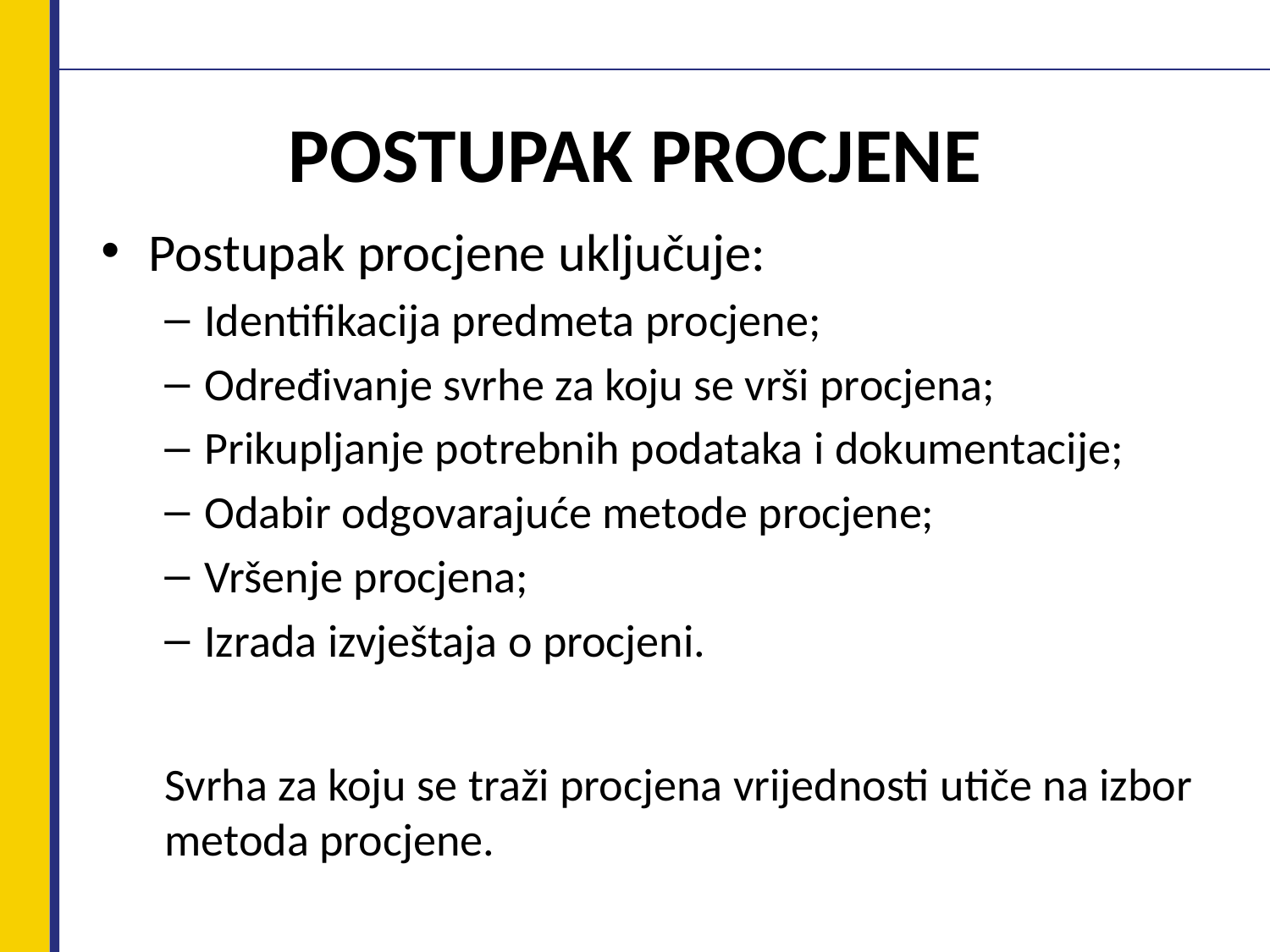

# POSTUPAK PROCJENE
Postupak procjene uključuje:
Identifikacija predmeta procjene;
Određivanje svrhe za koju se vrši procjena;
Prikupljanje potrebnih podataka i dokumentacije;
Odabir odgovarajuće metode procjene;
Vršenje procjena;
Izrada izvještaja o procjeni.

Svrha za koju se traži procjena vrijednosti utiče na izbor metoda procjene.